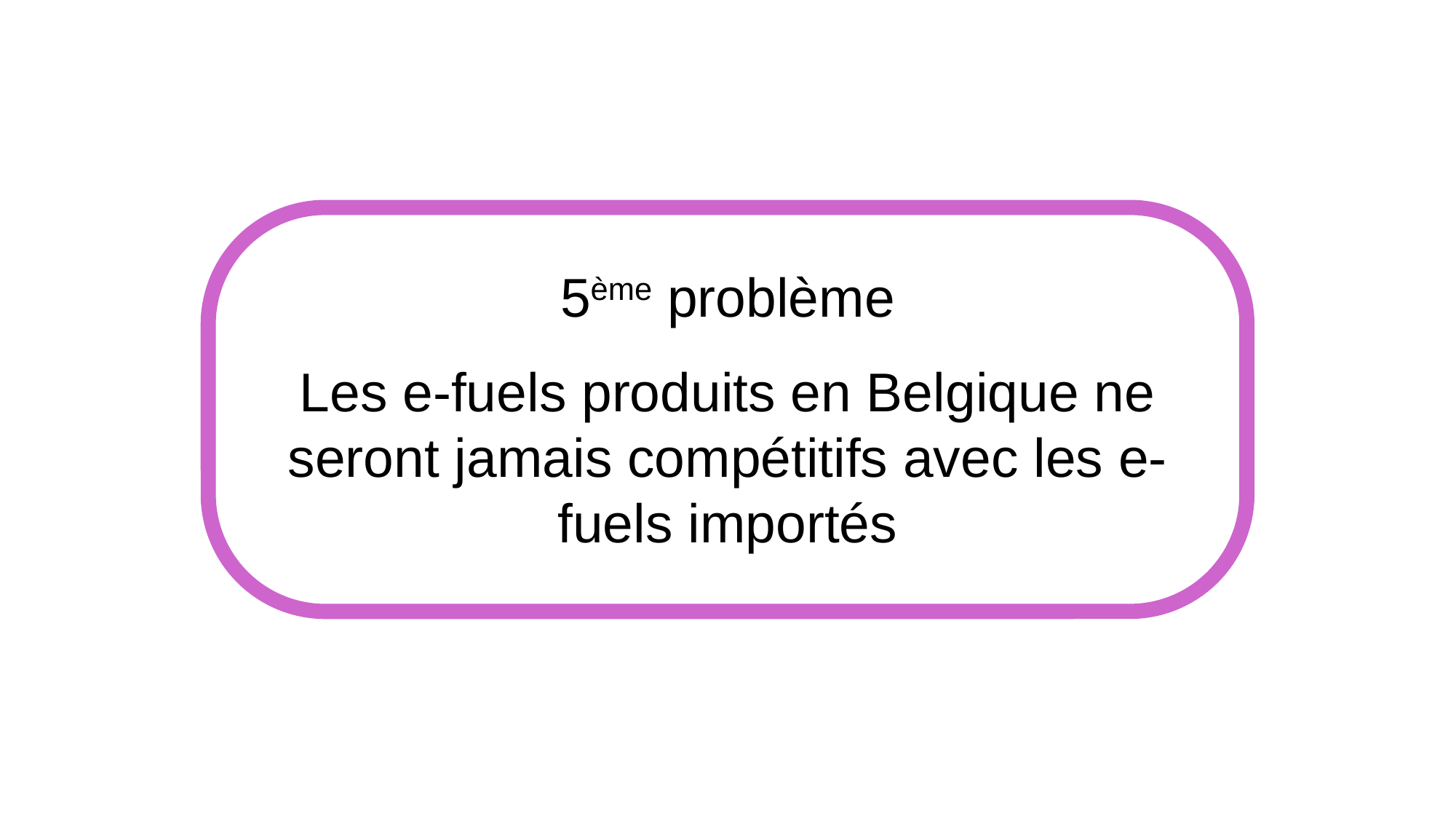

5ème problème

Les e-fuels produits en Belgique ne seront jamais compétitifs avec les e-fuels importés